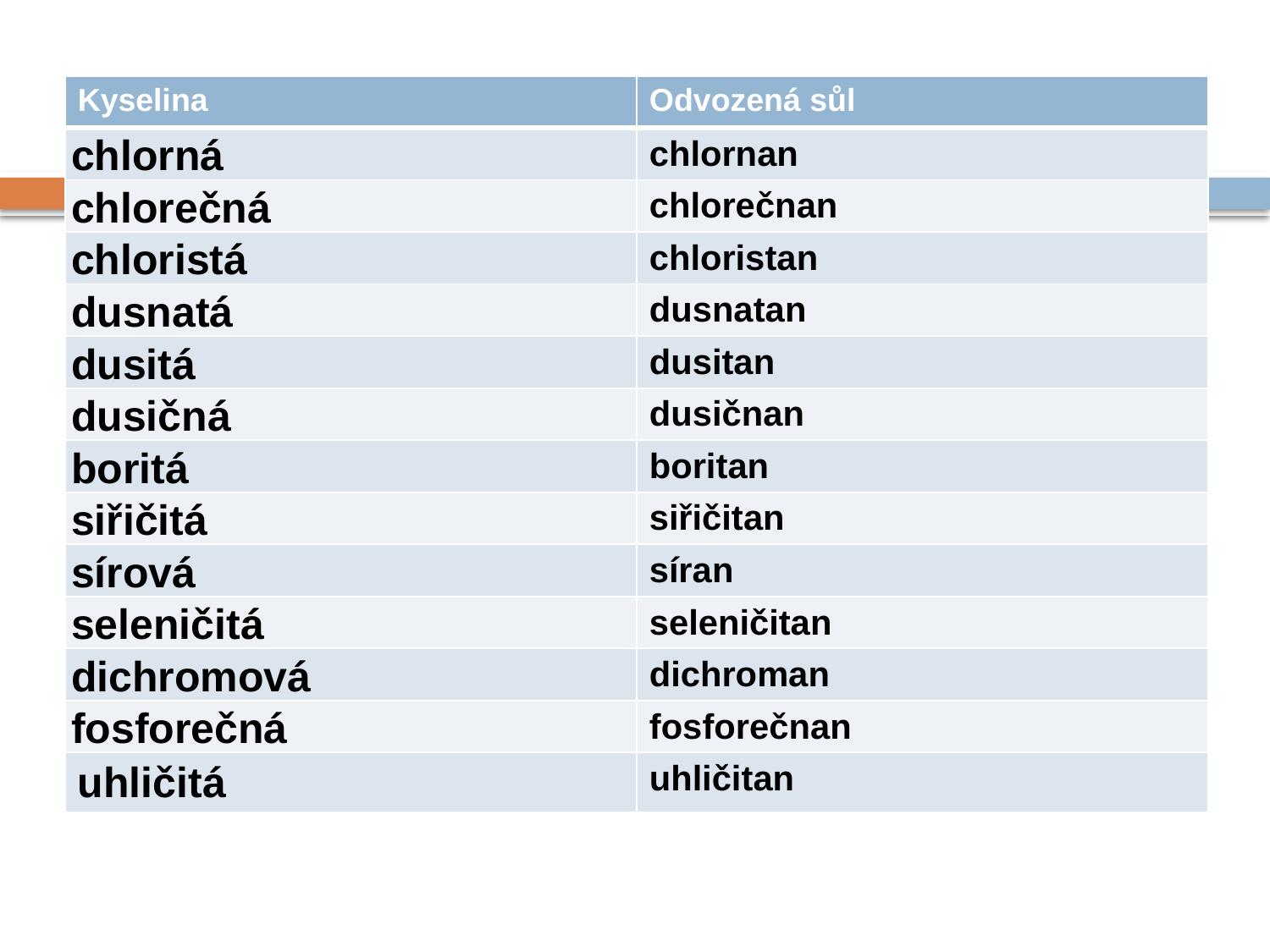

#
| Kyselina | Odvozená sůl |
| --- | --- |
| chlorná | chlornan |
| chlorečná | chlorečnan |
| chloristá | chloristan |
| dusnatá | dusnatan |
| dusitá | dusitan |
| dusičná | dusičnan |
| boritá | boritan |
| siřičitá | siřičitan |
| sírová | síran |
| seleničitá | seleničitan |
| dichromová | dichroman |
| fosforečná | fosforečnan |
| uhličitá | uhličitan |